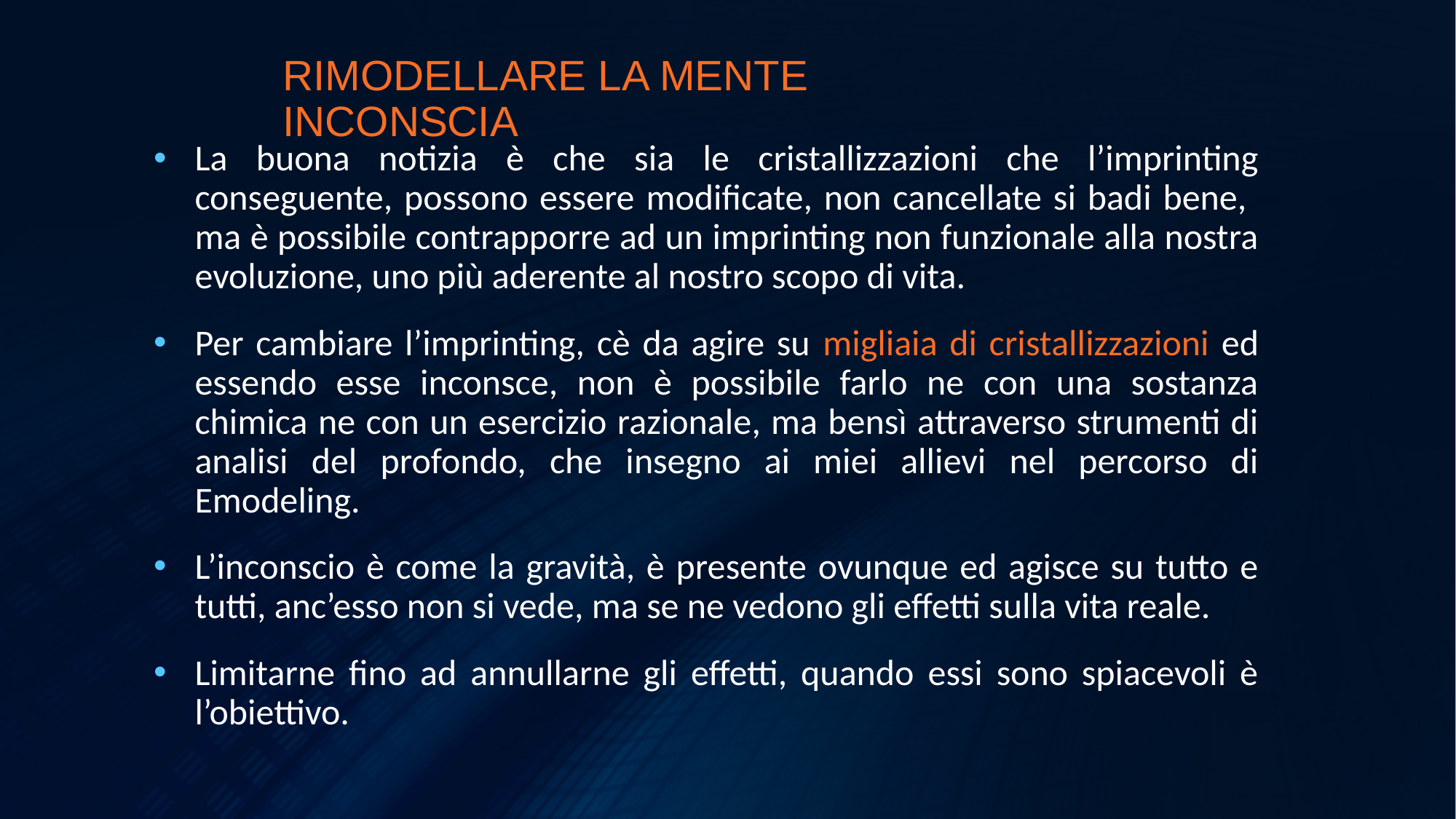

RIMODELLARE LA MENTE INCONSCIA
La buona notizia è che sia le cristallizzazioni che l’imprinting conseguente, possono essere modificate, non cancellate si badi bene,  ma è possibile contrapporre ad un imprinting non funzionale alla nostra evoluzione, uno più aderente al nostro scopo di vita.
Per cambiare l’imprinting, cè da agire su migliaia di cristallizzazioni ed essendo esse inconsce, non è possibile farlo ne con una sostanza chimica ne con un esercizio razionale, ma bensì attraverso strumenti di analisi del profondo, che insegno ai miei allievi nel percorso di Emodeling.
L’inconscio è come la gravità, è presente ovunque ed agisce su tutto e tutti, anc’esso non si vede, ma se ne vedono gli effetti sulla vita reale.
Limitarne fino ad annullarne gli effetti, quando essi sono spiacevoli è l’obiettivo.